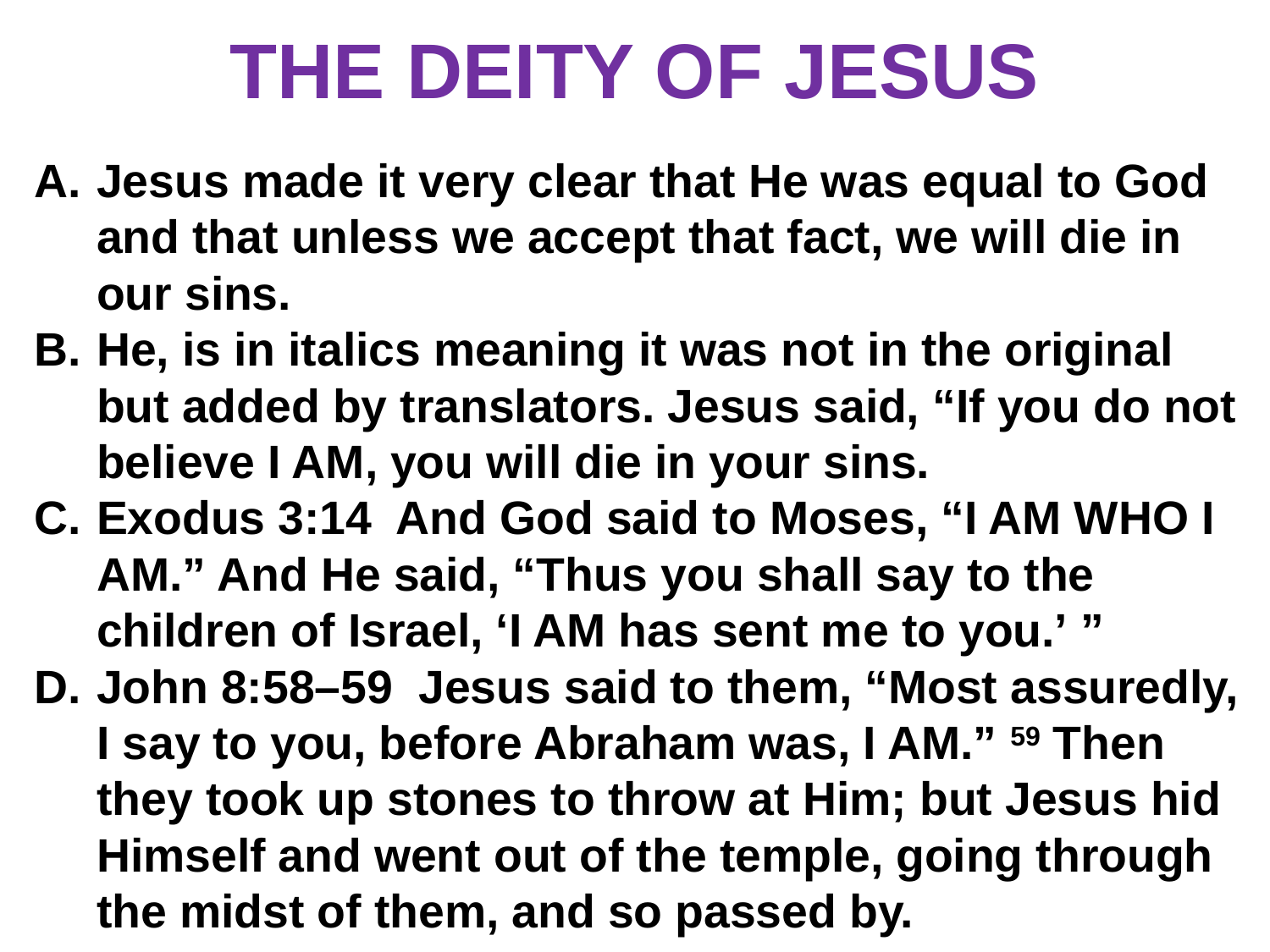

# THE DEITY OF JESUS
Jesus made it very clear that He was equal to God and that unless we accept that fact, we will die in our sins.
He, is in italics meaning it was not in the original but added by translators. Jesus said, “If you do not believe I AM, you will die in your sins.
Exodus 3:14  And God said to Moses, “I AM WHO I AM.” And He said, “Thus you shall say to the children of Israel, ‘I AM has sent me to you.’ ”
John 8:58–59  Jesus said to them, “Most assuredly, I say to you, before Abraham was, I AM.” 59 Then they took up stones to throw at Him; but Jesus hid Himself and went out of the temple, going through the midst of them, and so passed by.